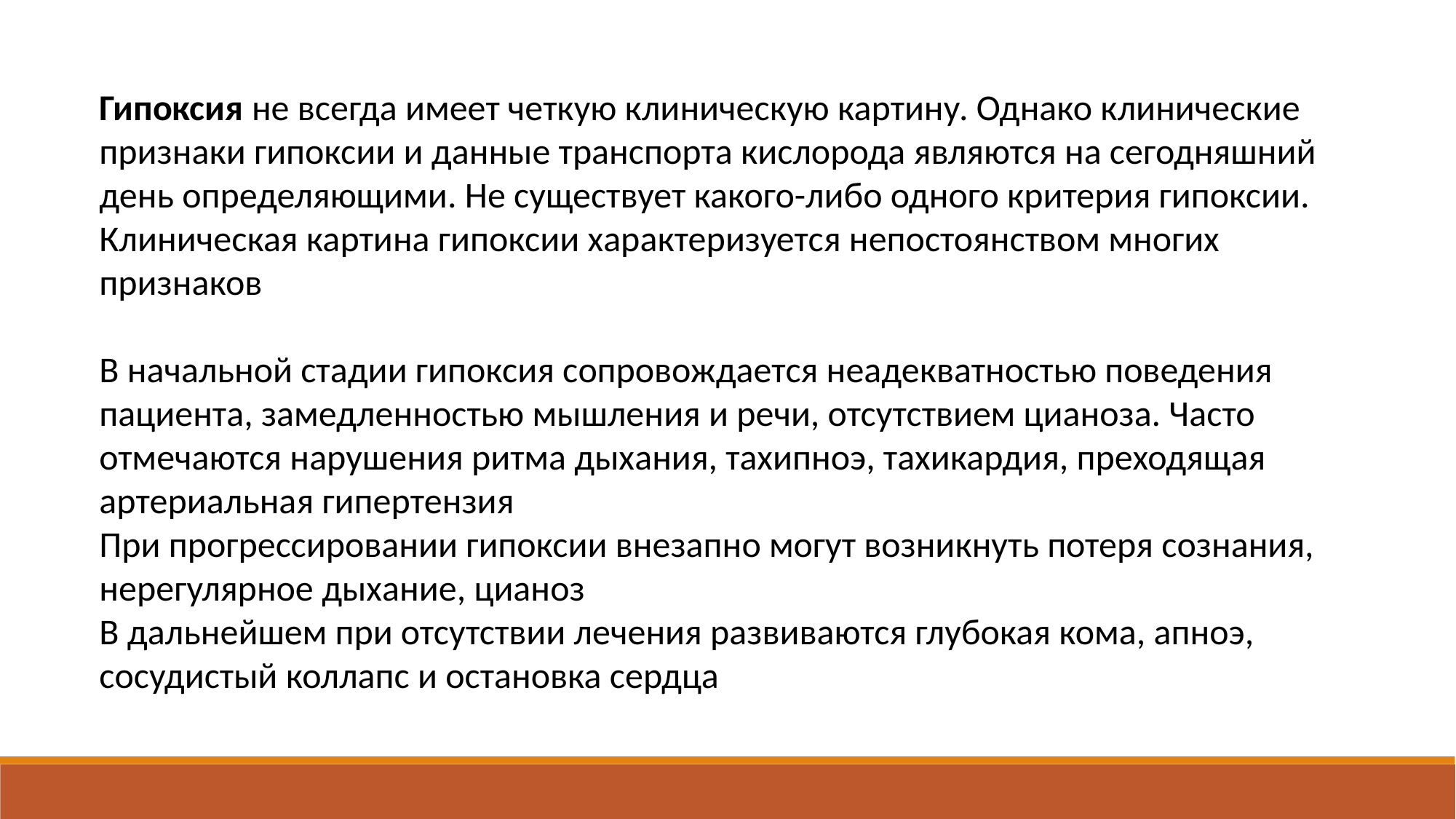

Гипоксия не всегда имеет четкую клиническую картину. Однако клинические признаки гипоксии и данные транспорта кислорода являются на сегодняшний день определяющими. Не существует какого-либо одного критерия гипоксии.
Клиническая картина гипоксии характеризуется непостоянством многих признаков

В начальной стадии гипоксия сопровождается неадекватностью поведения пациента, замедленностью мышления и речи, отсутствием цианоза. Часто отмечаются нарушения ритма дыхания, тахипноэ, тахикардия, преходящая артериальная гипертензия
При прогрессировании гипоксии внезапно могут возникнуть потеря сознания, нерегулярное дыхание, цианоз
В дальнейшем при отсутствии лечения развиваются глубокая кома, апноэ, сосудистый коллапс и остановка сердца